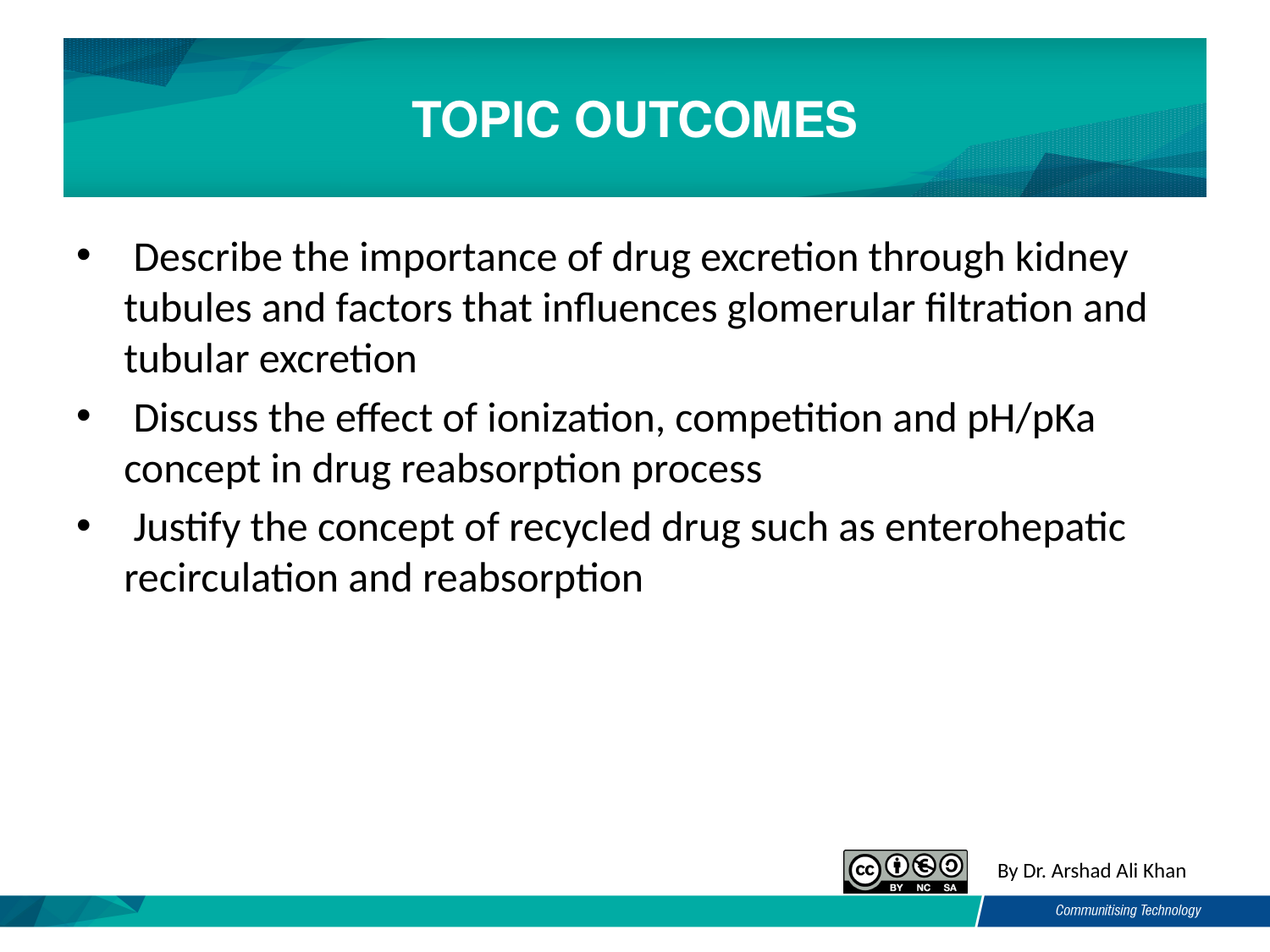

# TOPIC OUTCOMES
 Describe the importance of drug excretion through kidney tubules and factors that influences glomerular filtration and tubular excretion
 Discuss the effect of ionization, competition and pH/pKa  concept in drug reabsorption process
 Justify the concept of recycled drug such as enterohepatic recirculation and reabsorption